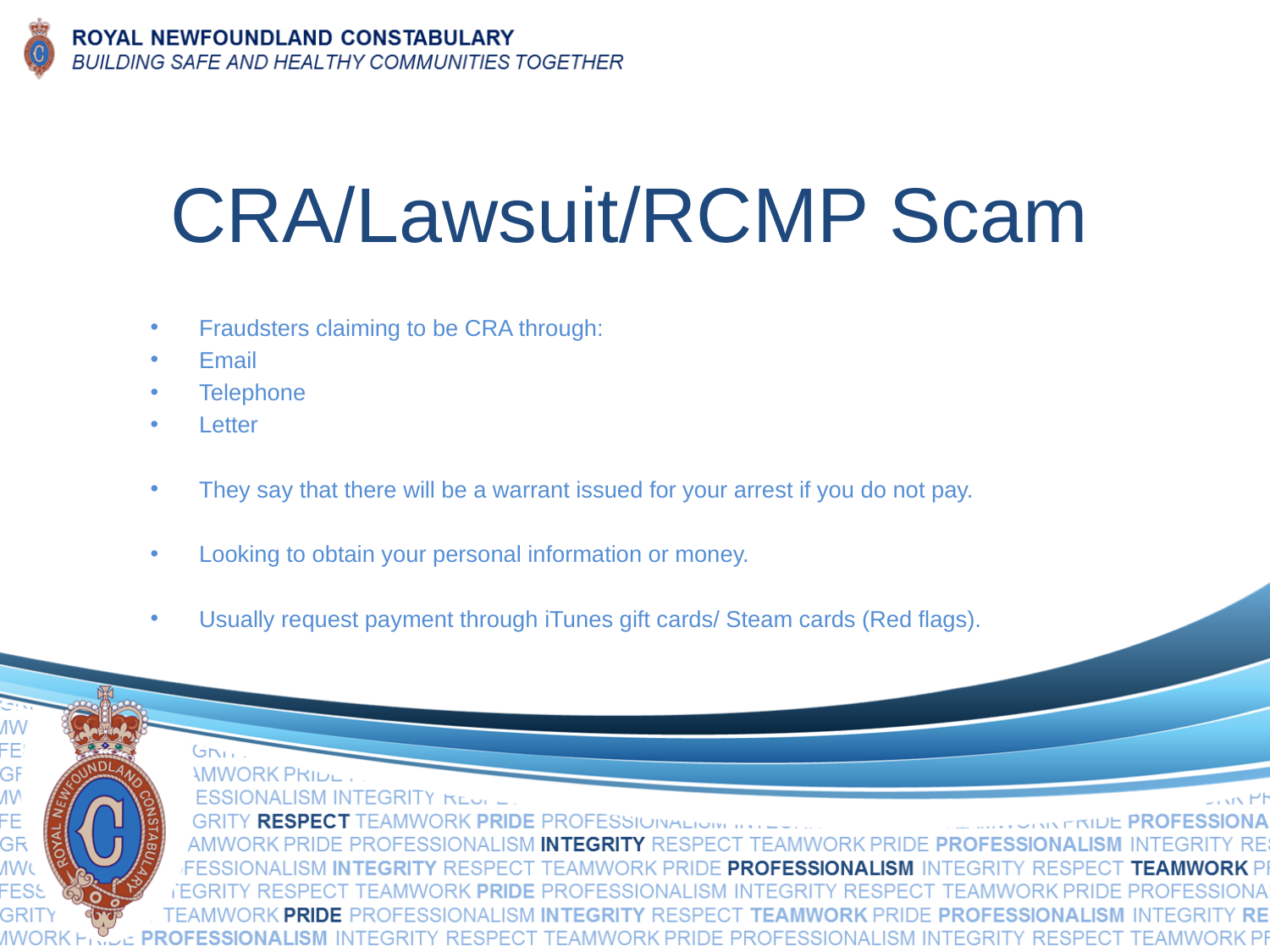

# CRA/Lawsuit/RCMP Scam
Fraudsters claiming to be CRA through:
Email
Telephone
Letter

They say that there will be a warrant issued for your arrest if you do not pay.

Looking to obtain your personal information or money.

Usually request payment through iTunes gift cards/ Steam cards (Red flags).